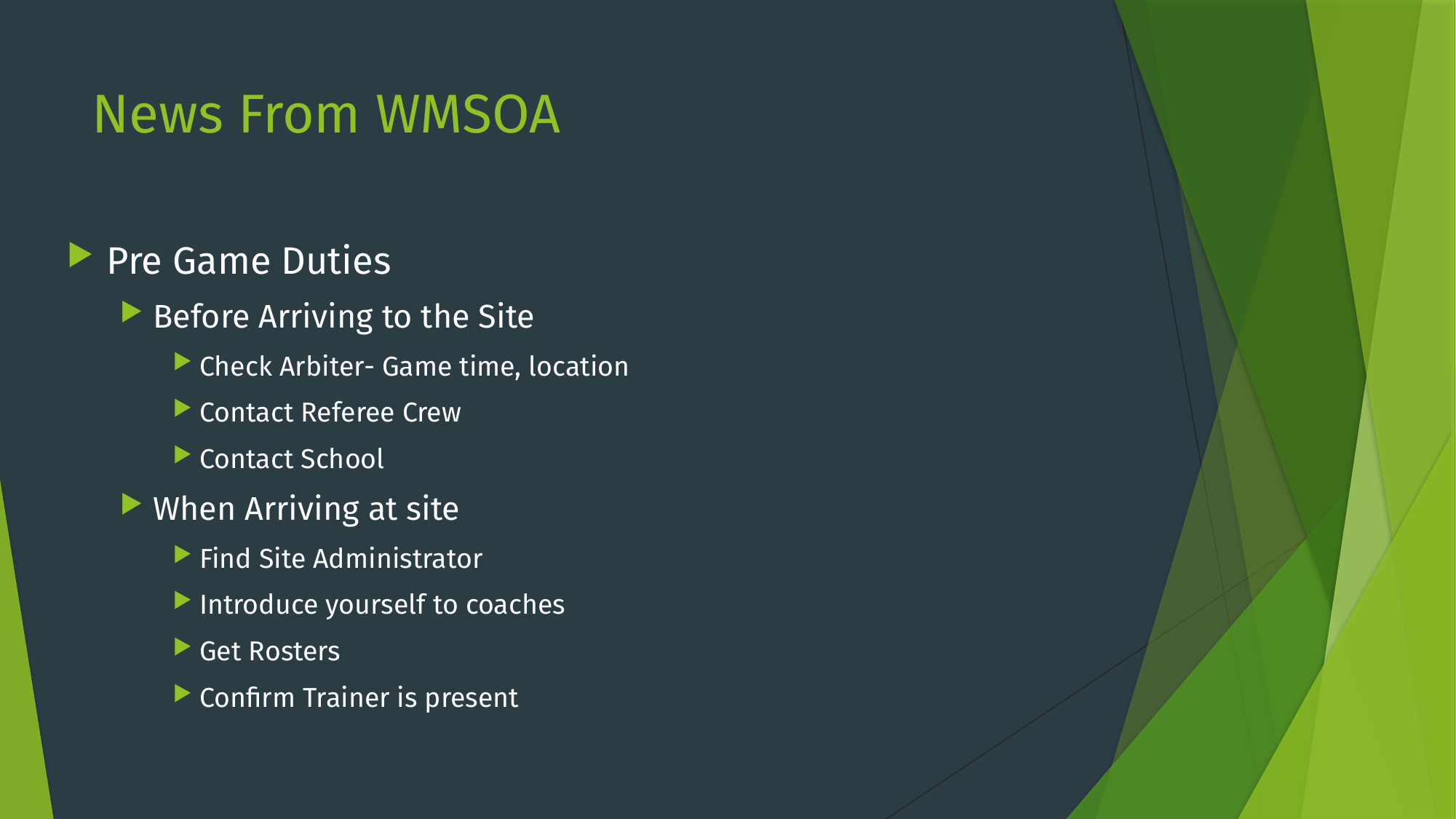

# News From WMSOA
Pre Game Duties
Before Arriving to the Site
Check Arbiter- Game time, location
Contact Referee Crew
Contact School
When Arriving at site
Find Site Administrator
Introduce yourself to coaches
Get Rosters
Confirm Trainer is present